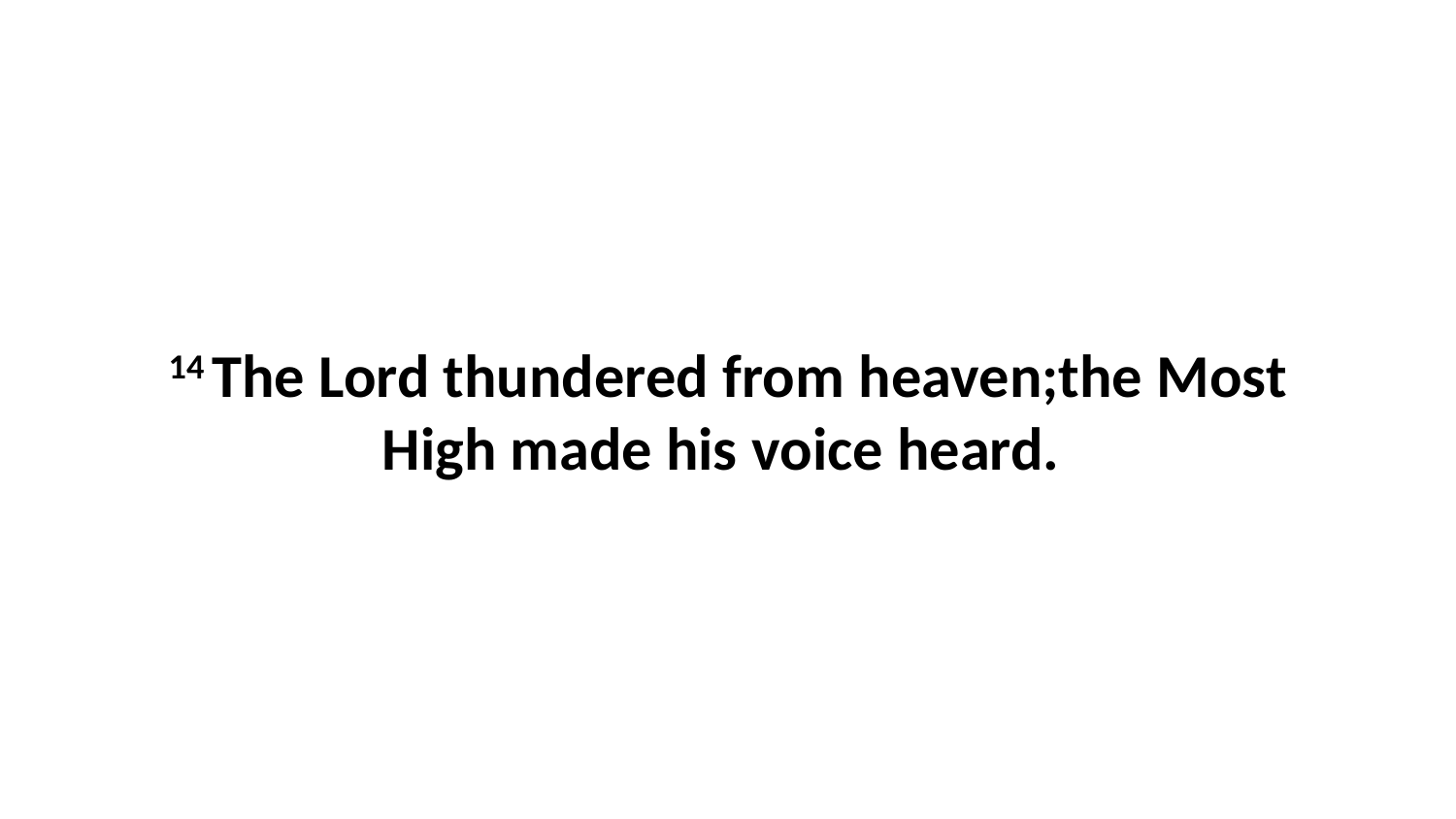

14 The Lord thundered from heaven;the Most High made his voice heard.